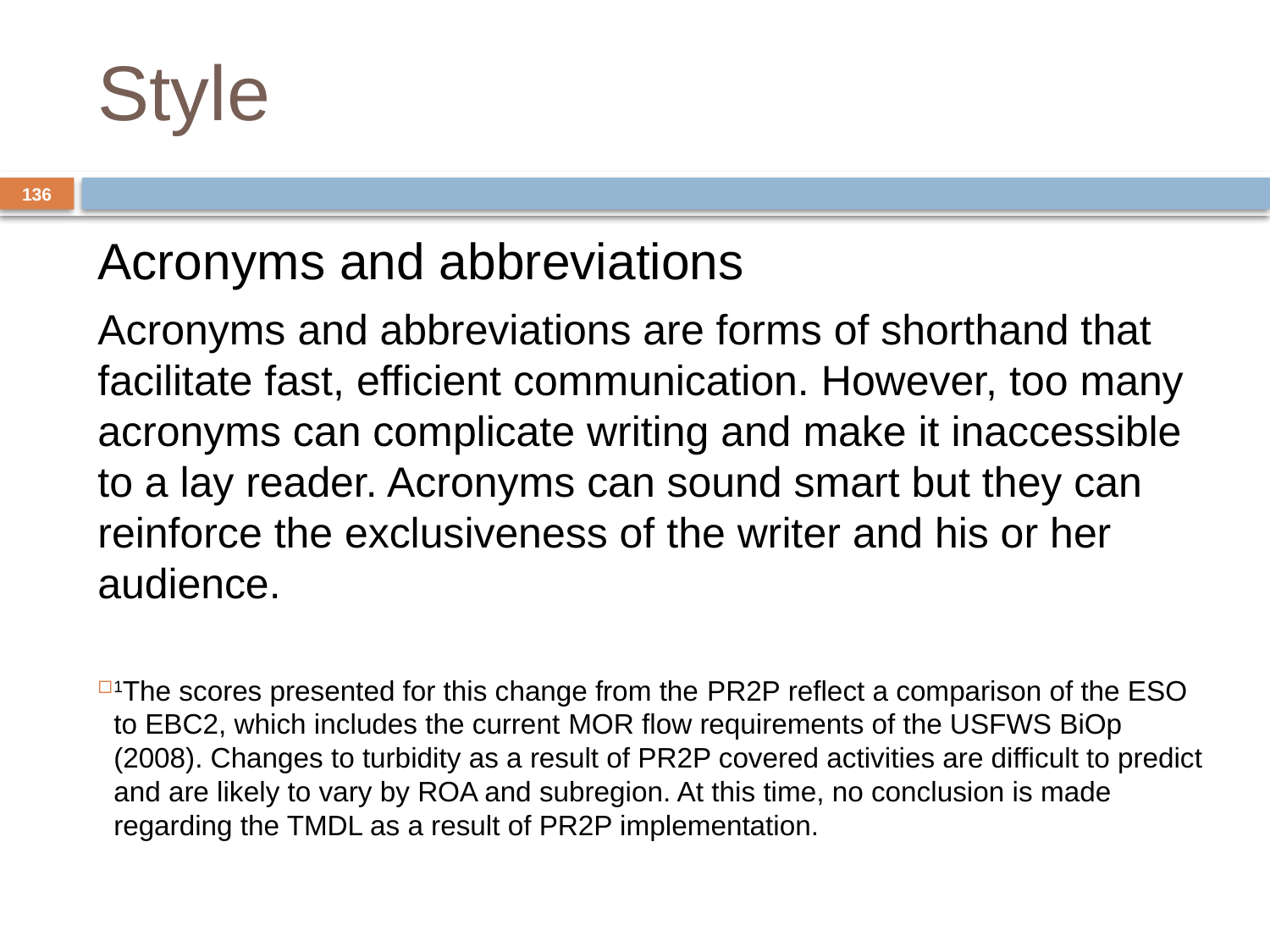

# Style
136
Acronyms and abbreviations
Acronyms and abbreviations are forms of shorthand that facilitate fast, efficient communication. However, too many acronyms can complicate writing and make it inaccessible to a lay reader. Acronyms can sound smart but they can reinforce the exclusiveness of the writer and his or her audience.

1The scores presented for this change from the PR2P reflect a comparison of the ESO to EBC2, which includes the current MOR flow requirements of the USFWS BiOp (2008). Changes to turbidity as a result of PR2P covered activities are difficult to predict and are likely to vary by ROA and subregion. At this time, no conclusion is made regarding the TMDL as a result of PR2P implementation.